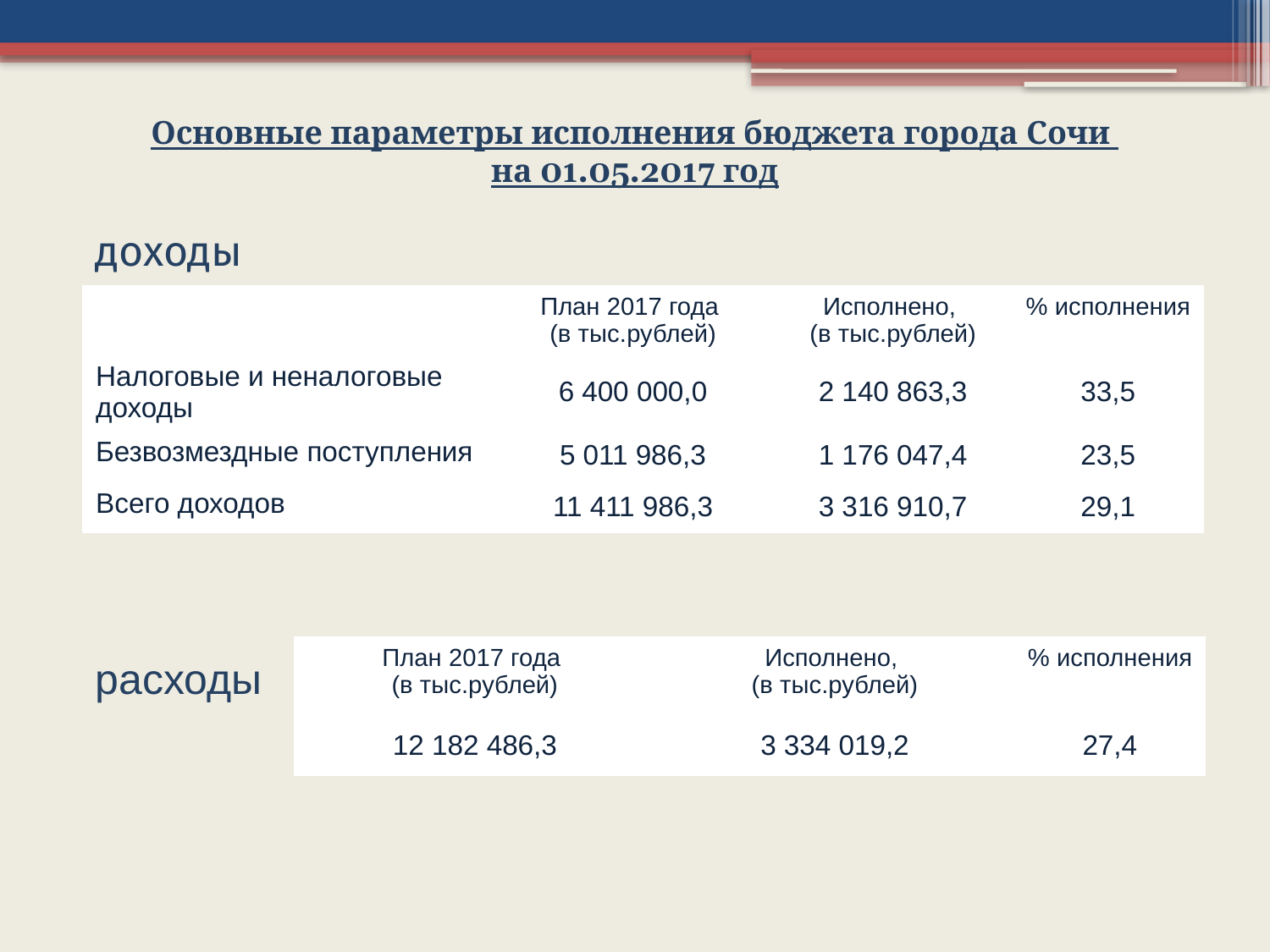

Основные параметры исполнения бюджета города Сочи
на 01.05.2017 год
доходы
|  | План 2017 года (в тыс.рублей) | Исполнено, (в тыс.рублей) | % исполнения |
| --- | --- | --- | --- |
| Налоговые и неналоговые доходы | 6 400 000,0 | 2 140 863,3 | 33,5 |
| Безвозмездные поступления | 5 011 986,3 | 1 176 047,4 | 23,5 |
| Всего доходов | 11 411 986,3 | 3 316 910,7 | 29,1 |
| План 2017 года (в тыс.рублей) | Исполнено, (в тыс.рублей) | % исполнения |
| --- | --- | --- |
| 12 182 486,3 | 3 334 019,2 | 27,4 |
расходы